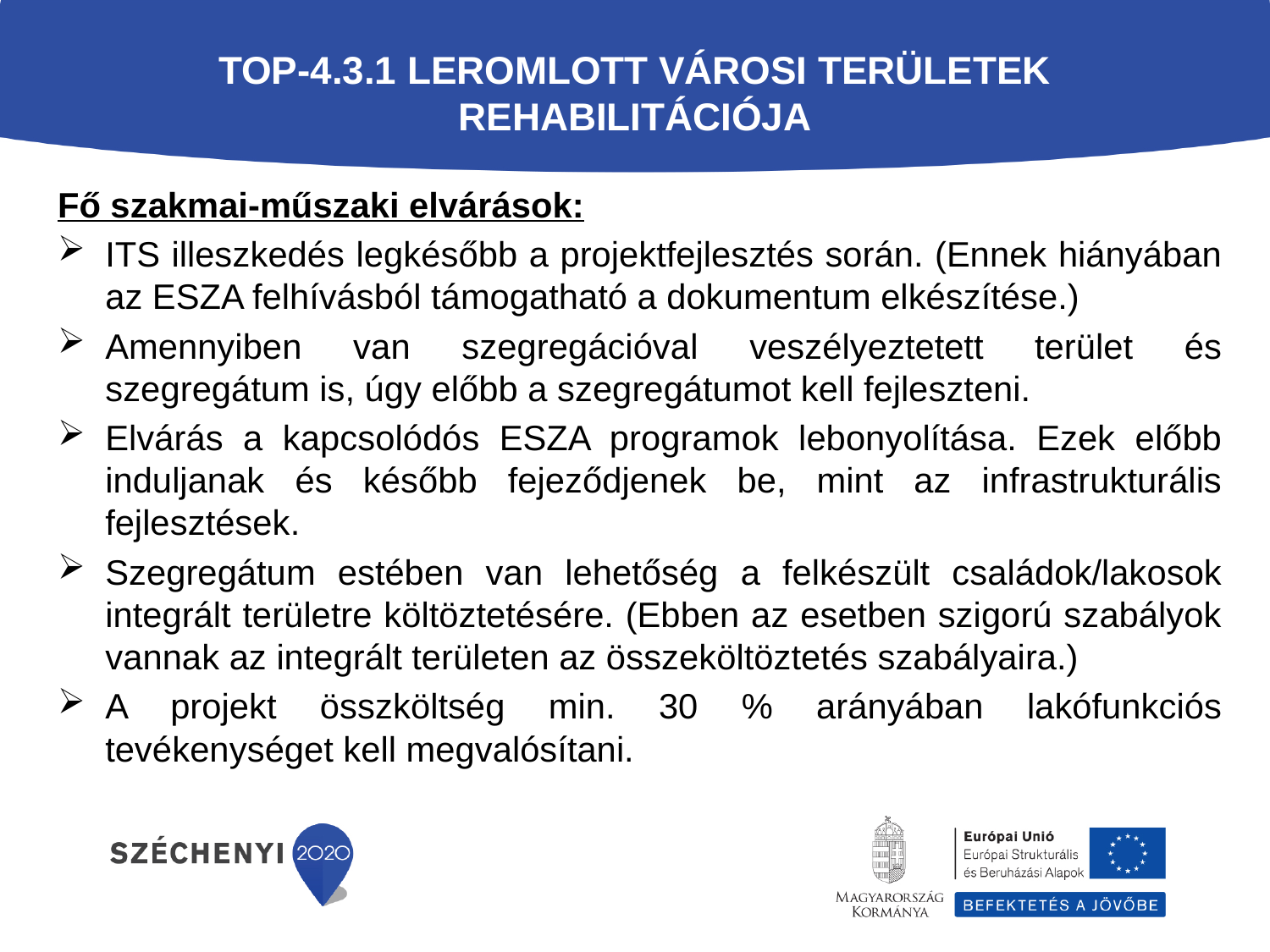

# TOP-4.3.1 Leromlott városi területek rehabilitációja
Fő szakmai-műszaki elvárások:
ITS illeszkedés legkésőbb a projektfejlesztés során. (Ennek hiányában az ESZA felhívásból támogatható a dokumentum elkészítése.)
Amennyiben van szegregációval veszélyeztetett terület és szegregátum is, úgy előbb a szegregátumot kell fejleszteni.
Elvárás a kapcsolódós ESZA programok lebonyolítása. Ezek előbb induljanak és később fejeződjenek be, mint az infrastrukturális fejlesztések.
Szegregátum estében van lehetőség a felkészült családok/lakosok integrált területre költöztetésére. (Ebben az esetben szigorú szabályok vannak az integrált területen az összeköltöztetés szabályaira.)
A projekt összköltség min. 30 % arányában lakófunkciós tevékenységet kell megvalósítani.